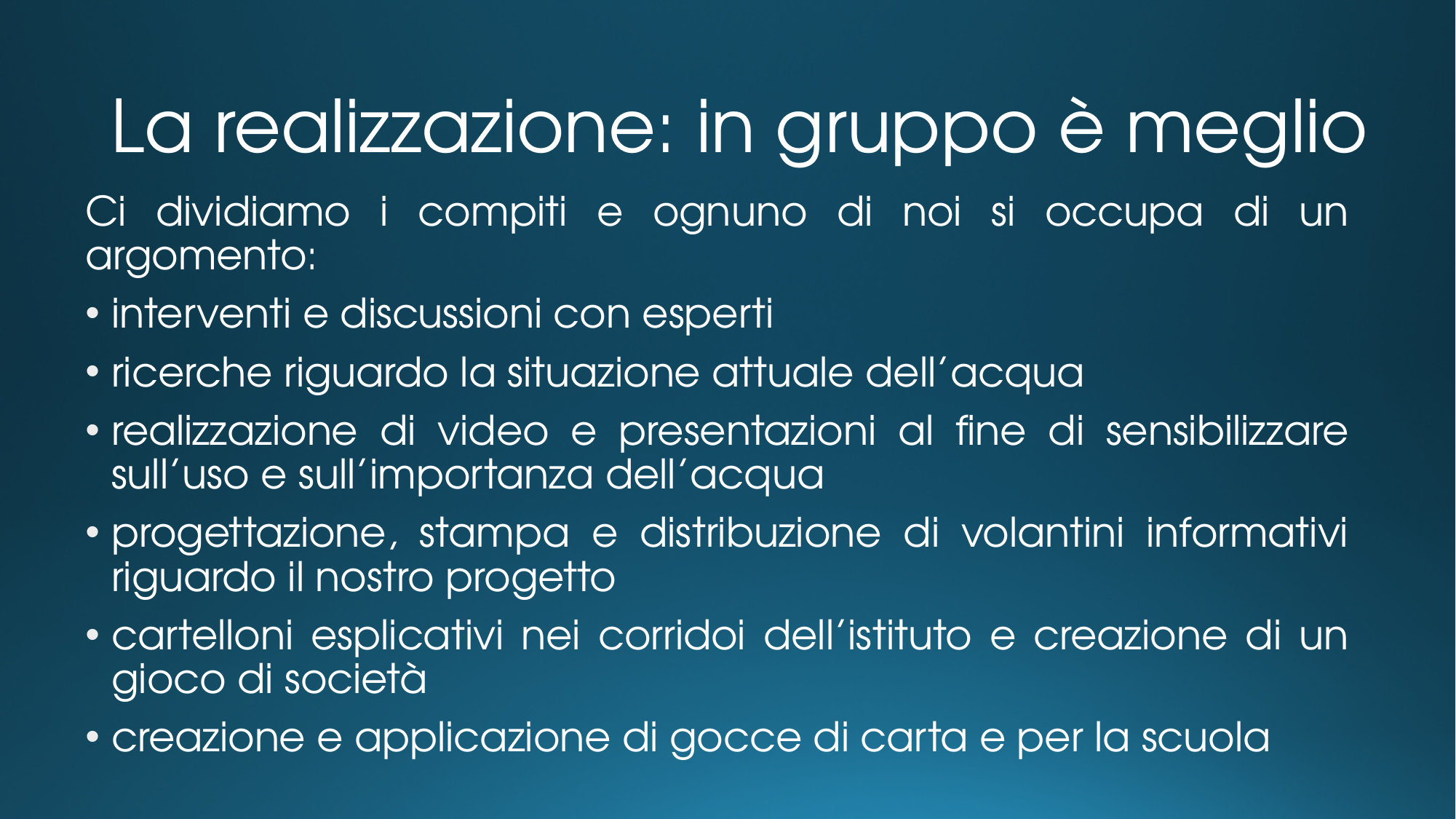

# La realizzazione: in gruppo è meglio
Ci dividiamo i compiti e ognuno di noi si occupa di un argomento:
interventi e discussioni con esperti
ricerche riguardo la situazione attuale dell’acqua
realizzazione di video e presentazioni al fine di sensibilizzare sull’uso e sull’importanza dell’acqua
progettazione, stampa e distribuzione di volantini informativi riguardo il nostro progetto
cartelloni esplicativi nei corridoi dell’istituto e creazione di un gioco di società
creazione e applicazione di gocce di carta e per la scuola